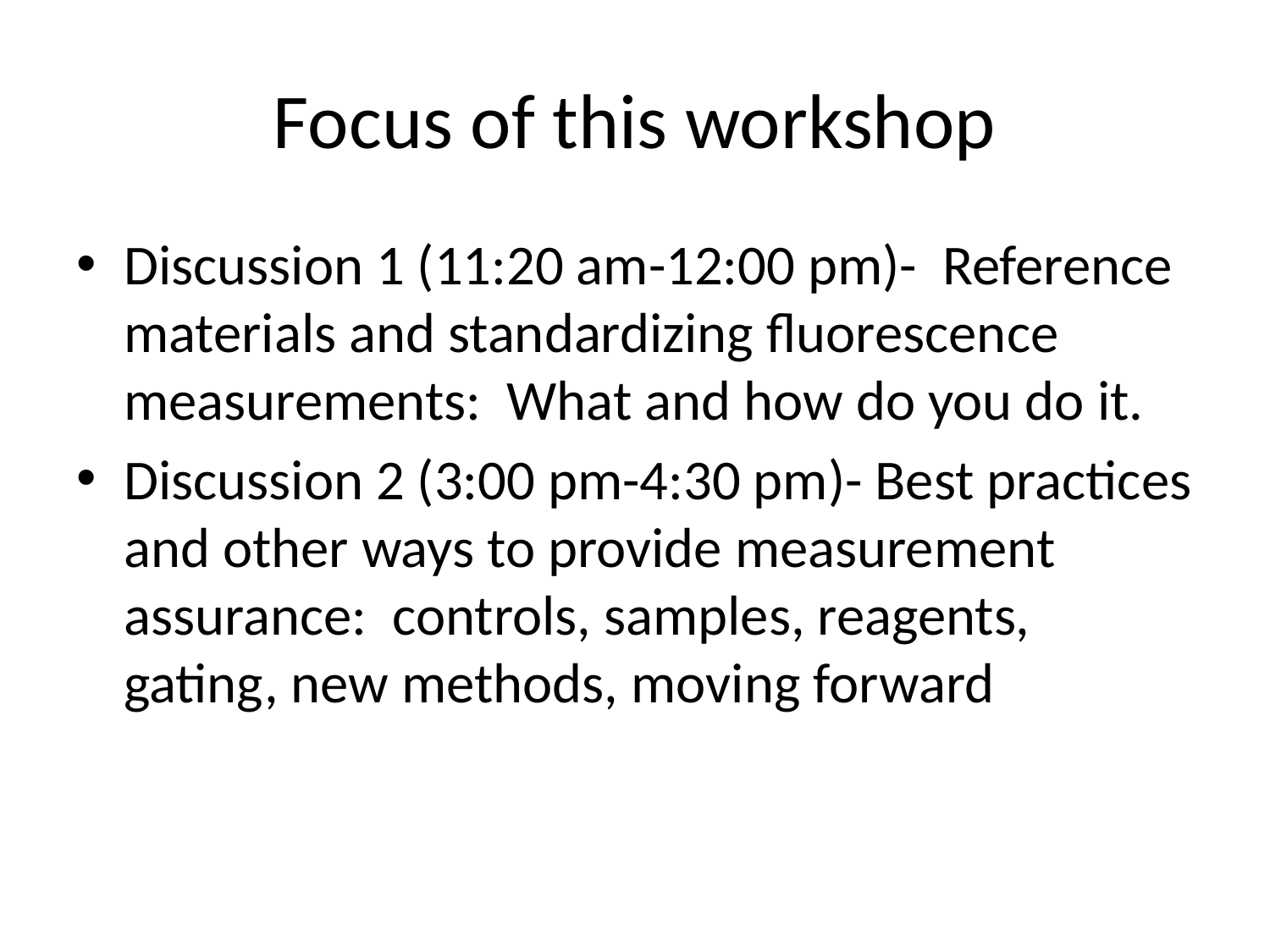

# Focus of this workshop
Discussion 1 (11:20 am-12:00 pm)-  Reference materials and standardizing fluorescence measurements:  What and how do you do it.
Discussion 2 (3:00 pm-4:30 pm)- Best practices and other ways to provide measurement assurance:  controls, samples, reagents, gating, new methods, moving forward